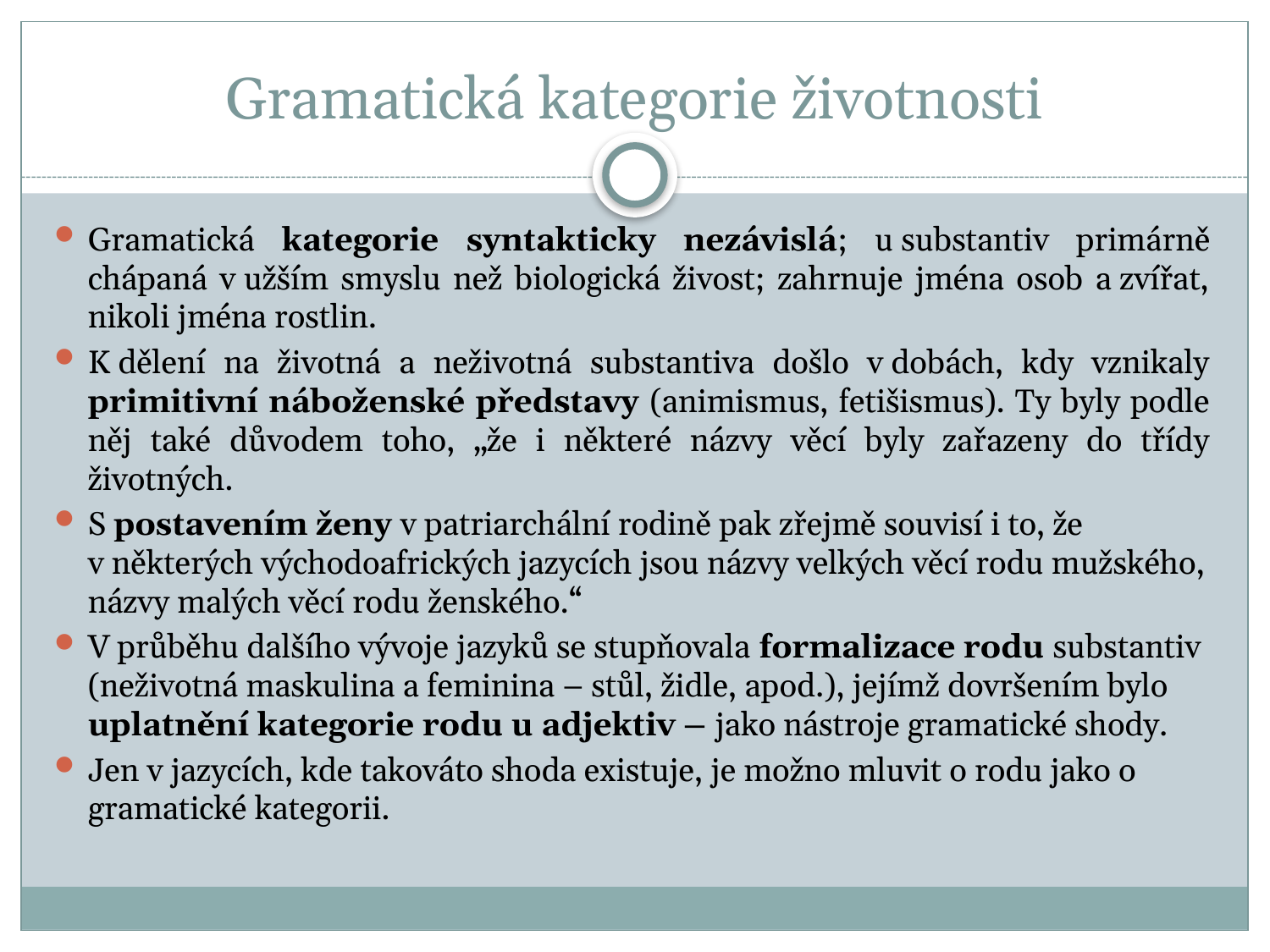

# Gramatická kategorie životnosti
Gramatická kategorie syntakticky nezávislá; u substantiv primárně chápaná v užším smyslu než biologická živost; zahrnuje jména osob a zvířat, nikoli jména rostlin.
K dělení na životná a neživotná substantiva došlo v dobách, kdy vznikaly primitivní náboženské představy (animismus, fetišismus). Ty byly podle něj také důvodem toho, „že i některé názvy věcí byly zařazeny do třídy životných.
S postavením ženy v patriarchální rodině pak zřejmě souvisí i to, že v některých východoafrických jazycích jsou názvy velkých věcí rodu mužského, názvy malých věcí rodu ženského.“
V průběhu dalšího vývoje jazyků se stupňovala formalizace rodu substantiv (neživotná maskulina a feminina – stůl, židle, apod.), jejímž dovršením bylo uplatnění kategorie rodu u adjektiv – jako nástroje gramatické shody.
Jen v jazycích, kde takováto shoda existuje, je možno mluvit o rodu jako o gramatické kategorii.